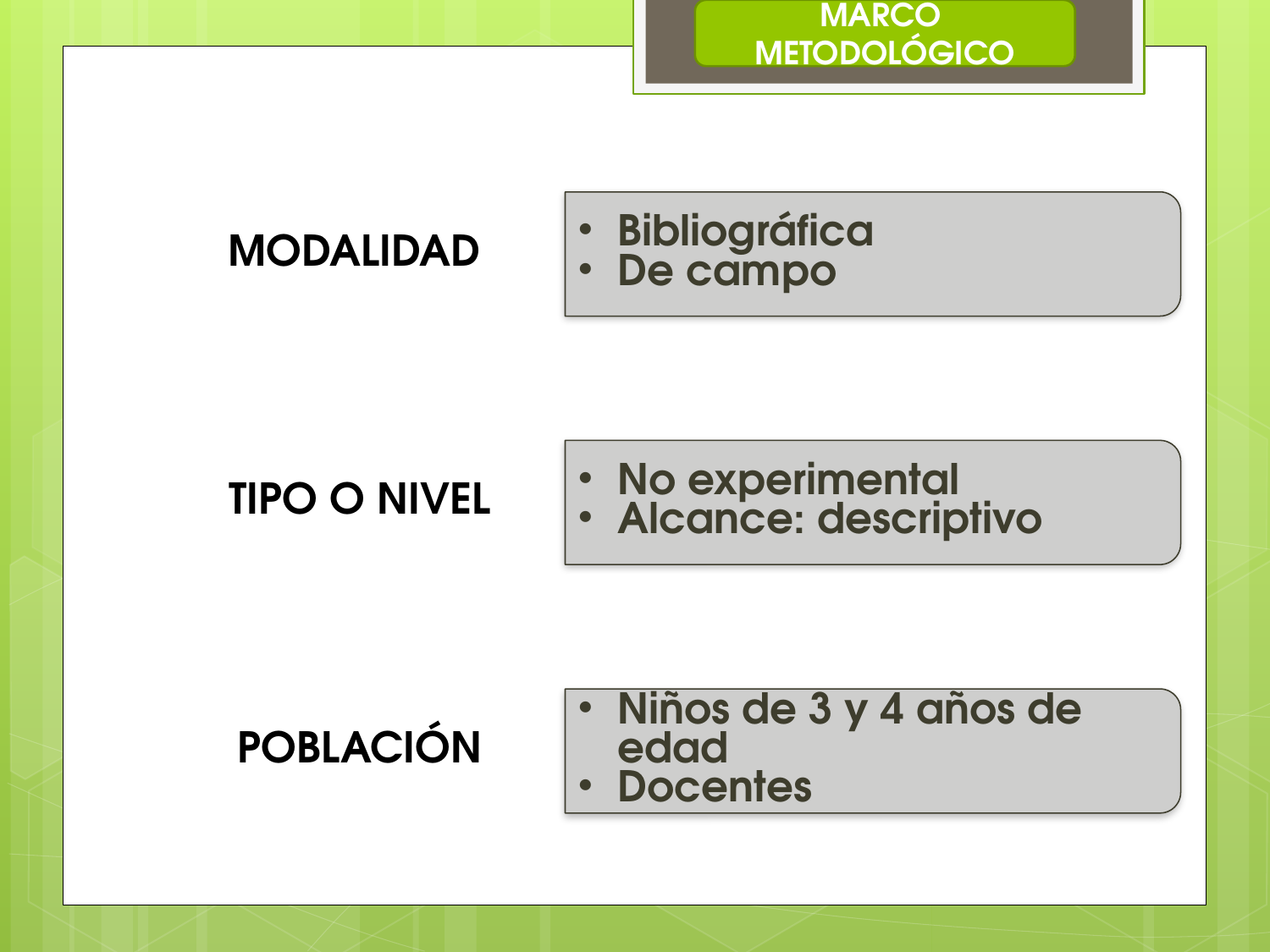

MARCO  METODOLÓGICO
MODALIDAD
Bibliográfica
De campo
TIPO O NIVEL
No experimental
Alcance: descriptivo
POBLACIÓN
Niños de 3 y 4 años de edad
Docentes